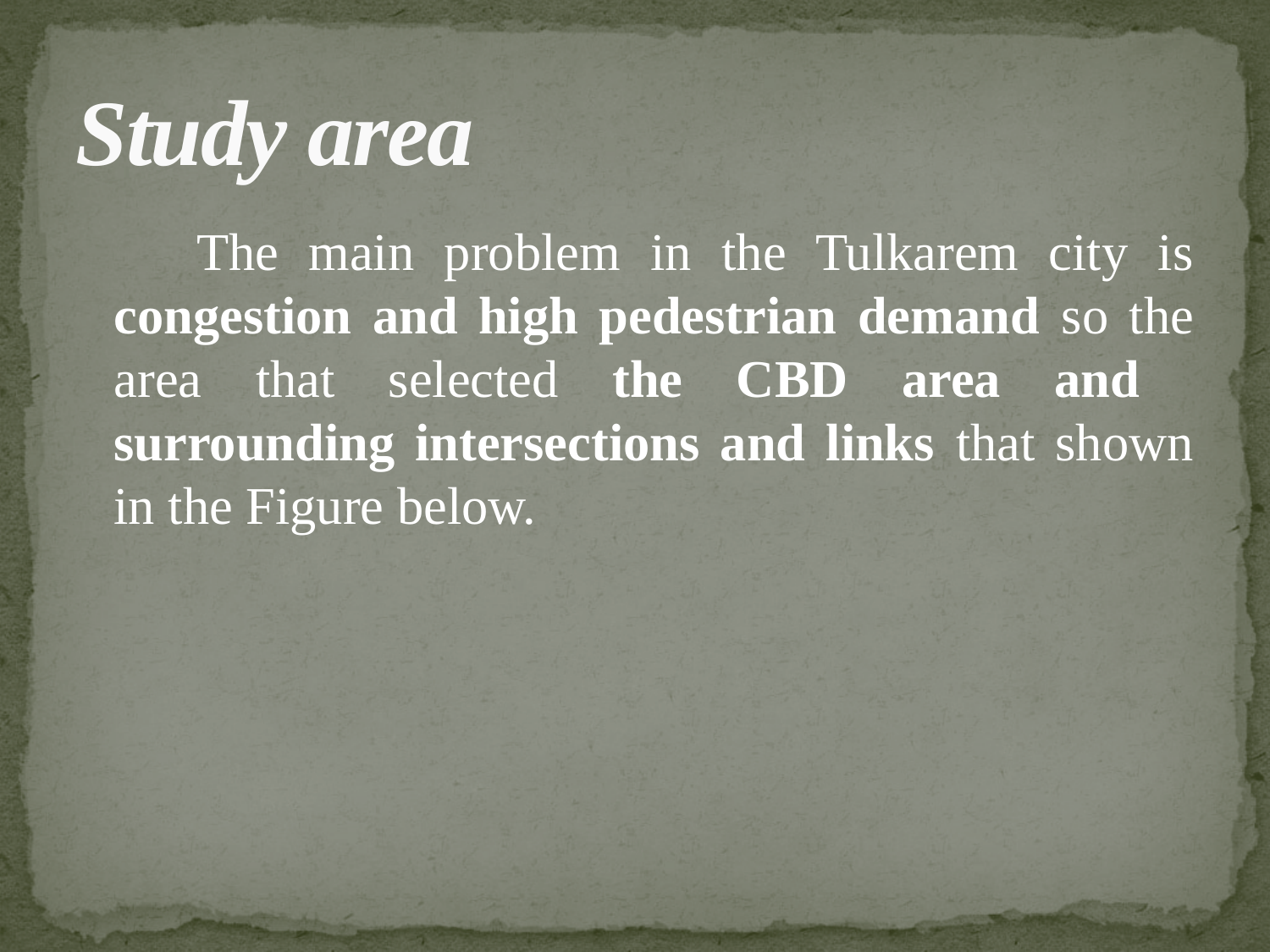

# Study area
    The main problem in the Tulkarem city is congestion and high pedestrian demand so the area that selected the CBD area and  surrounding intersections and links that shown in the Figure below.